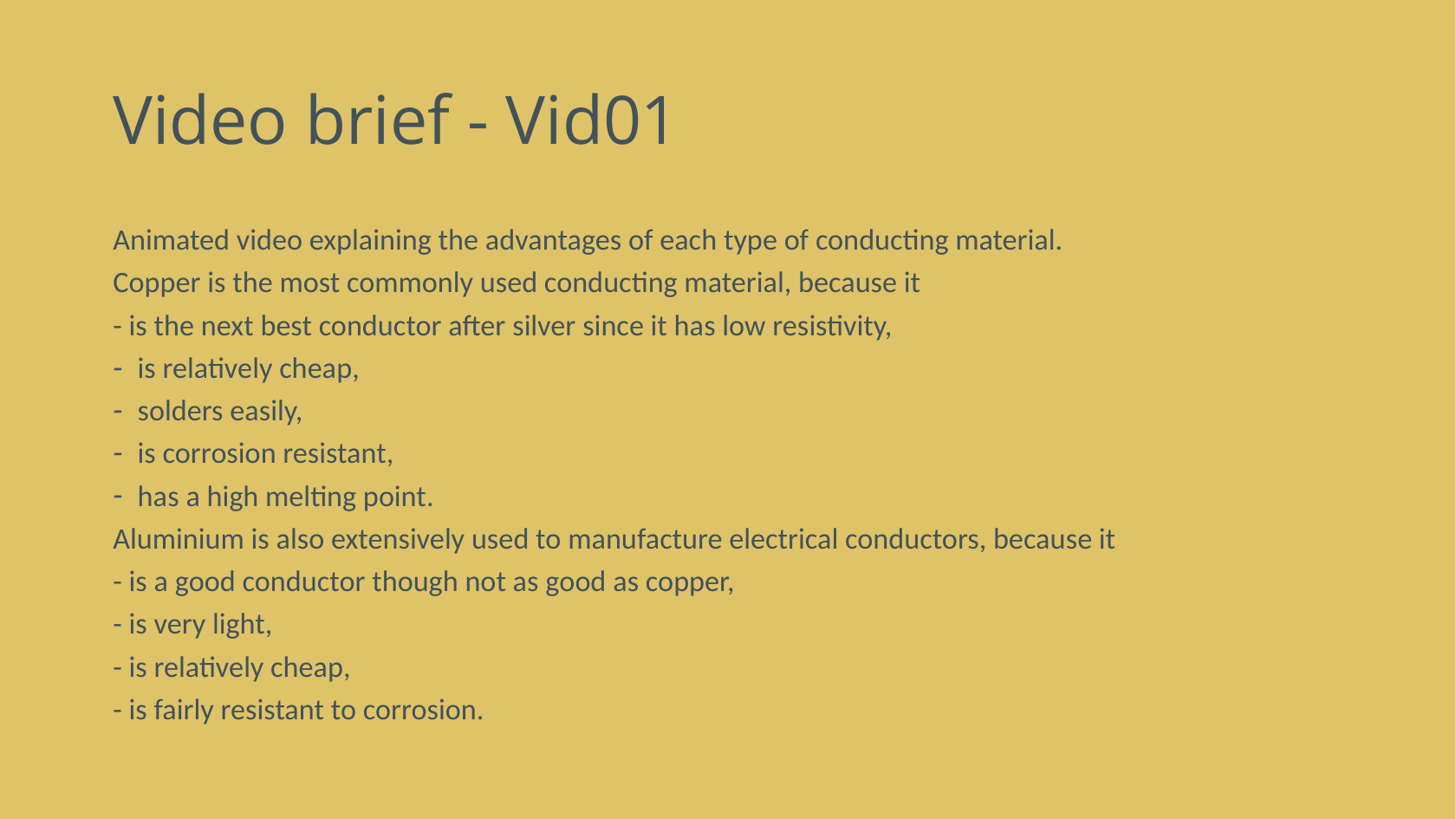

# Video brief - Vid01
Animated video explaining the advantages of each type of conducting material.
Copper is the most commonly used conducting material, because it
- is the next best conductor after silver since it has low resistivity,
is relatively cheap,
solders easily,
is corrosion resistant,
has a high melting point.
Aluminium is also extensively used to manufacture electrical conductors, because it
- is a good conductor though not as good as copper,
- is very light,
- is relatively cheap,
- is fairly resistant to corrosion.